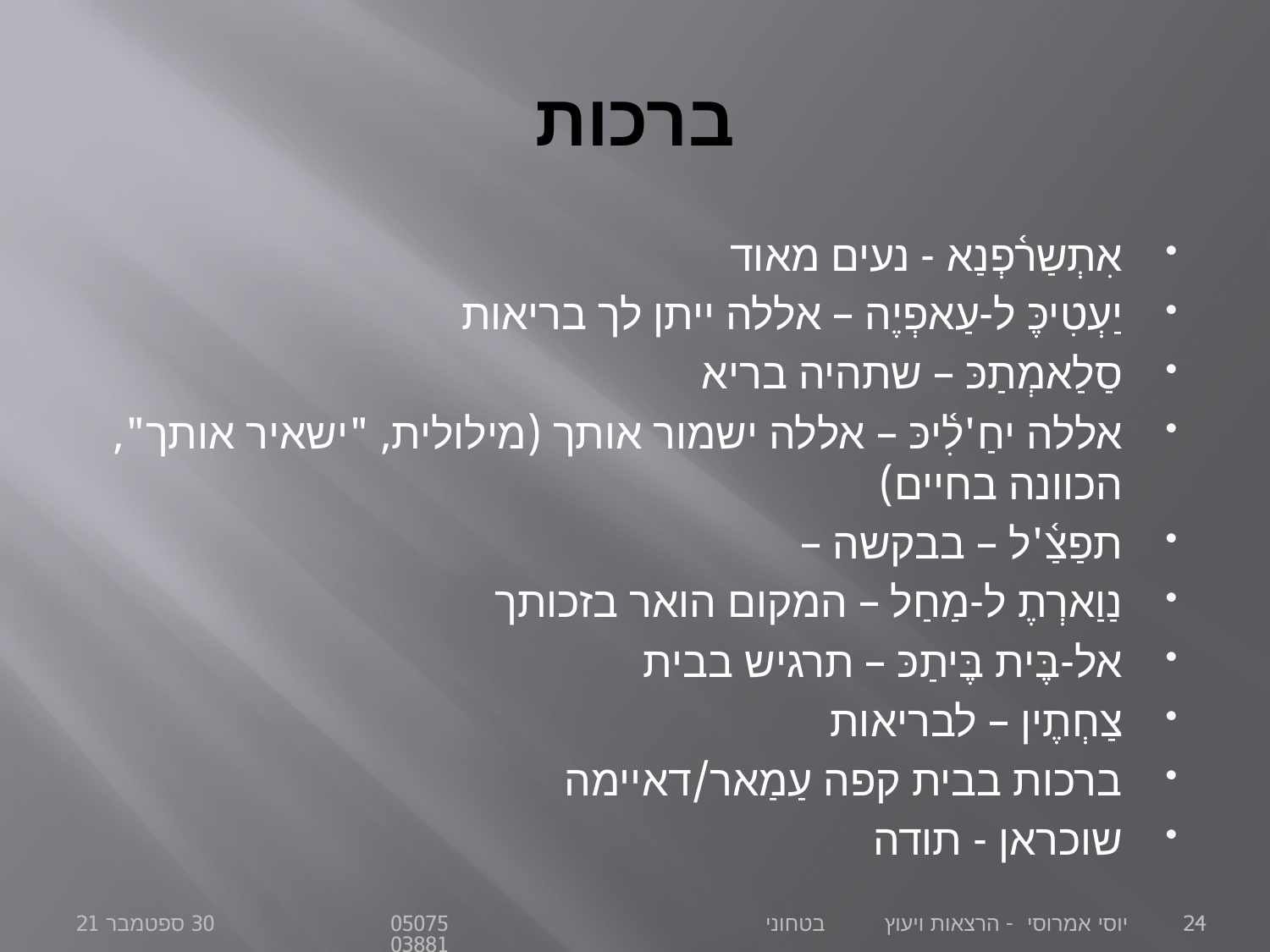

# ברכות
אִתְשַר֫פְנַא - נעים מאוד
יַעְטִיכֶּ ל-עַאפְיֶה – אללה ייתן לך בריאות
סַלַאמְתַכּ – שתהיה בריא
אללה יחַ'לִ֫יכּ – אללה ישמור אותך (מילולית, "ישאיר אותך", הכוונה בחיים)
תפַצַ֫'ל – בבקשה –
נַוַארְתֶ ל-מַחַל – המקום הואר בזכותך
אל-בֶּית בֶּיתַכּ – תרגיש בבית
צַחְתֶין – לבריאות
ברכות בבית קפה עַמַאר/דאיימה
שוכראן - תודה

30 ספטמבר 21
יוסי אמרוסי  - הרצאות ויעוץ בטחוני 0507503881
24